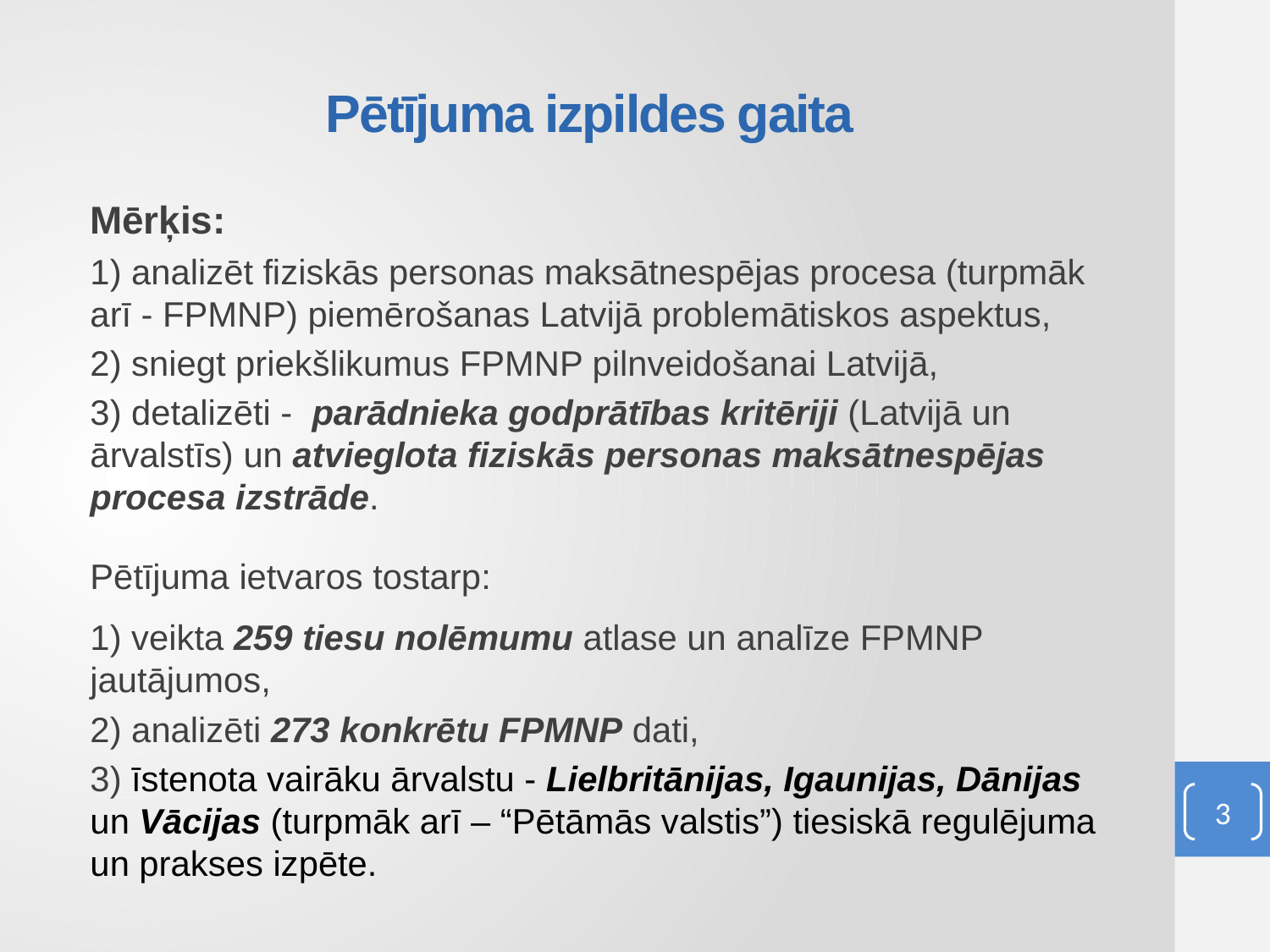

# Pētījuma izpildes gaita

Mērķis:
1) analizēt fiziskās personas maksātnespējas procesa (turpmāk arī - FPMNP) piemērošanas Latvijā problemātiskos aspektus,
2) sniegt priekšlikumus FPMNP pilnveidošanai Latvijā,
3) detalizēti -  parādnieka godprātības kritēriji (Latvijā un ārvalstīs) un atvieglota fiziskās personas maksātnespējas procesa izstrāde.

Pētījuma ietvaros tostarp:

1) veikta 259 tiesu nolēmumu atlase un analīze FPMNP jautājumos,
2) analizēti 273 konkrētu FPMNP dati,
3) īstenota vairāku ārvalstu - Lielbritānijas, Igaunijas, Dānijas un Vācijas (turpmāk arī – “Pētāmās valstis”) tiesiskā regulējuma un prakses izpēte.

3